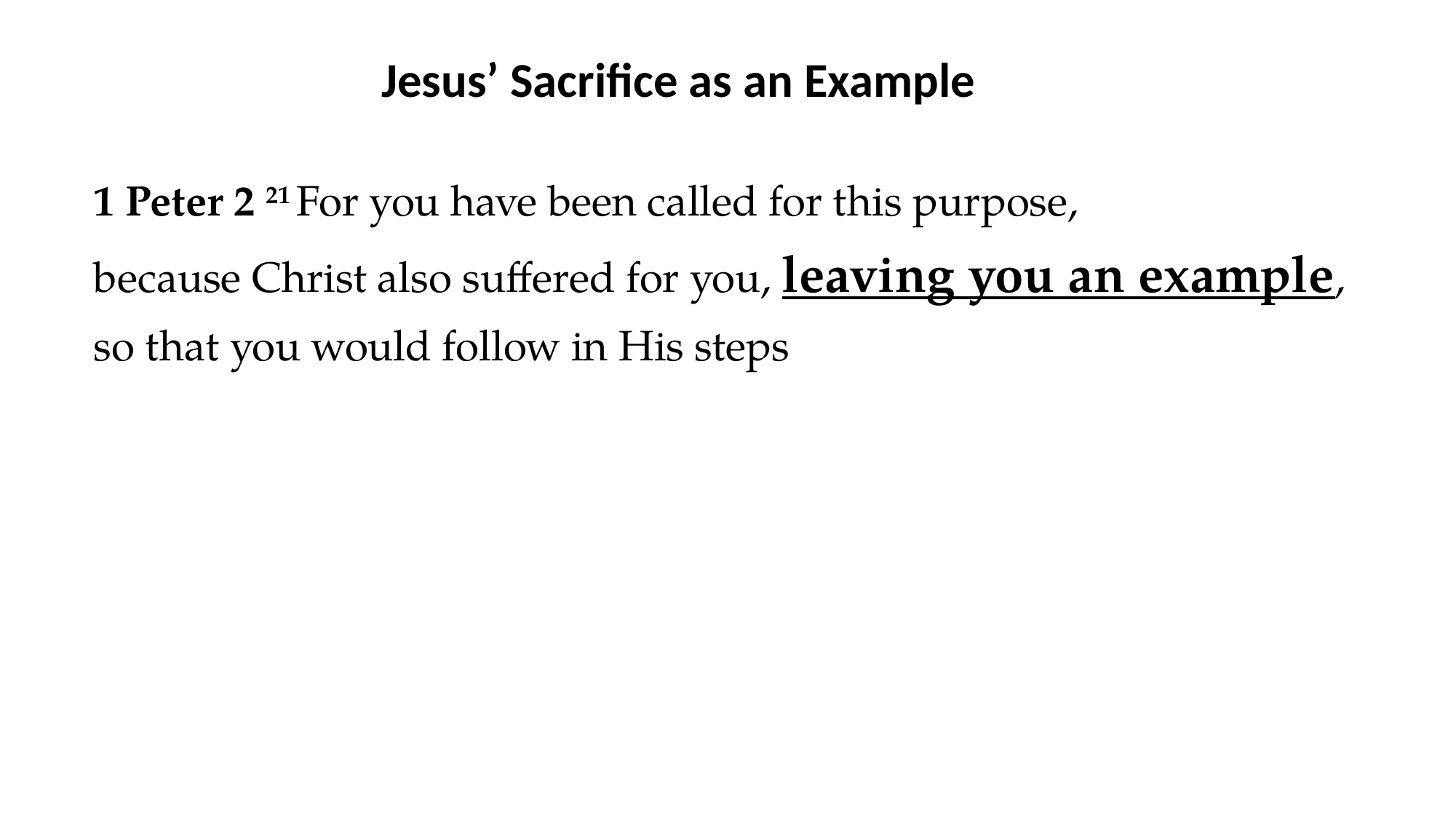

Jesus’ Sacrifice as an Example
1 Peter 2 21 For you have been called for this purpose,
because Christ also suffered for you, leaving you an example,
so that you would follow in His steps